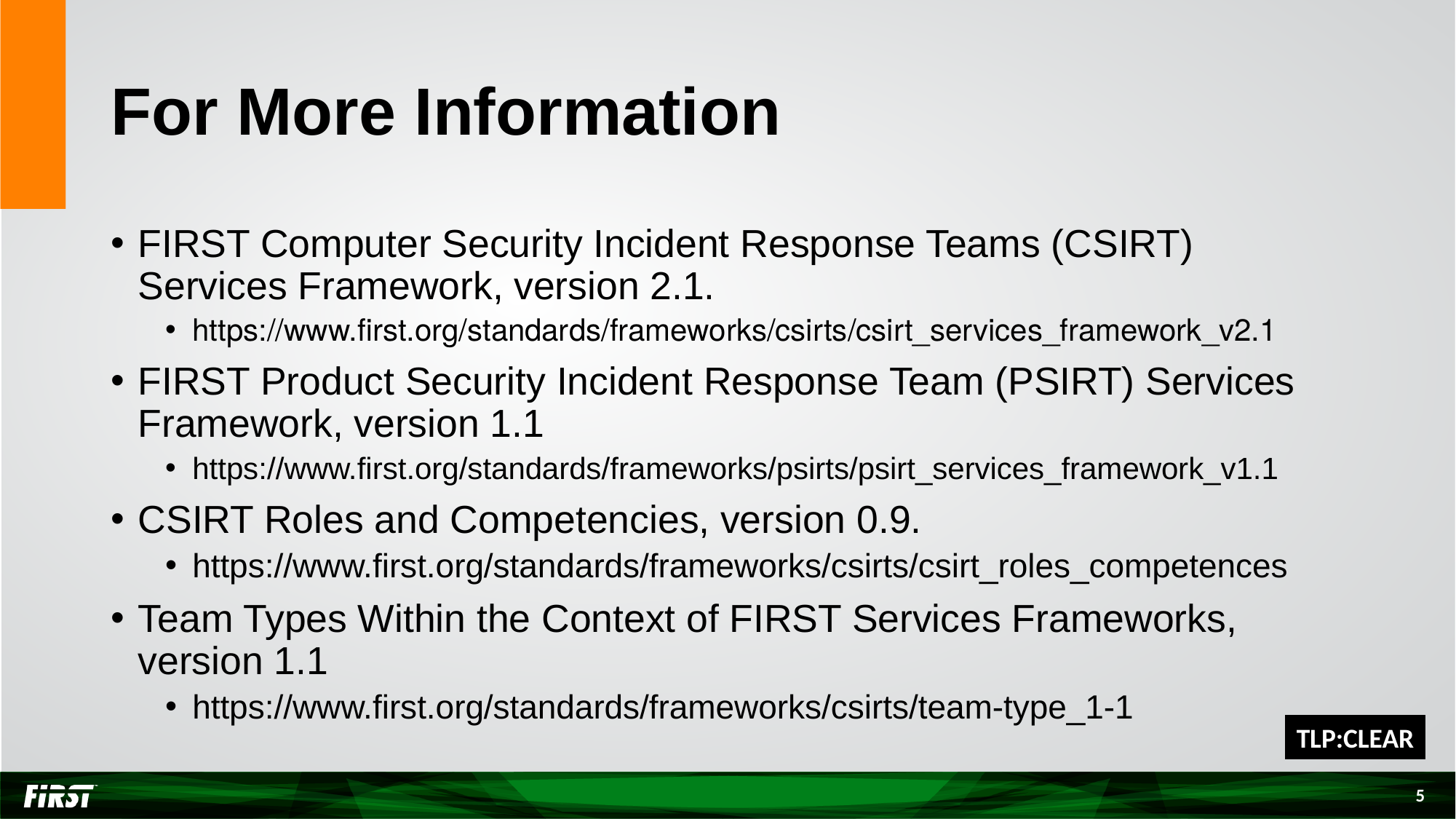

# For More Information
FIRST Computer Security Incident Response Teams (CSIRT) Services Framework, version 2.1.
https://www.first.org/standards/frameworks/csirts/csirt_services_framework_v2.1
FIRST Product Security Incident Response Team (PSIRT) Services Framework, version 1.1
https://www.first.org/standards/frameworks/psirts/psirt_services_framework_v1.1
CSIRT Roles and Competencies, version 0.9.
https://www.first.org/standards/frameworks/csirts/csirt_roles_competences
Team Types Within the Context of FIRST Services Frameworks, version 1.1
https://www.first.org/standards/frameworks/csirts/team-type_1-1
TLP:CLEAR
5